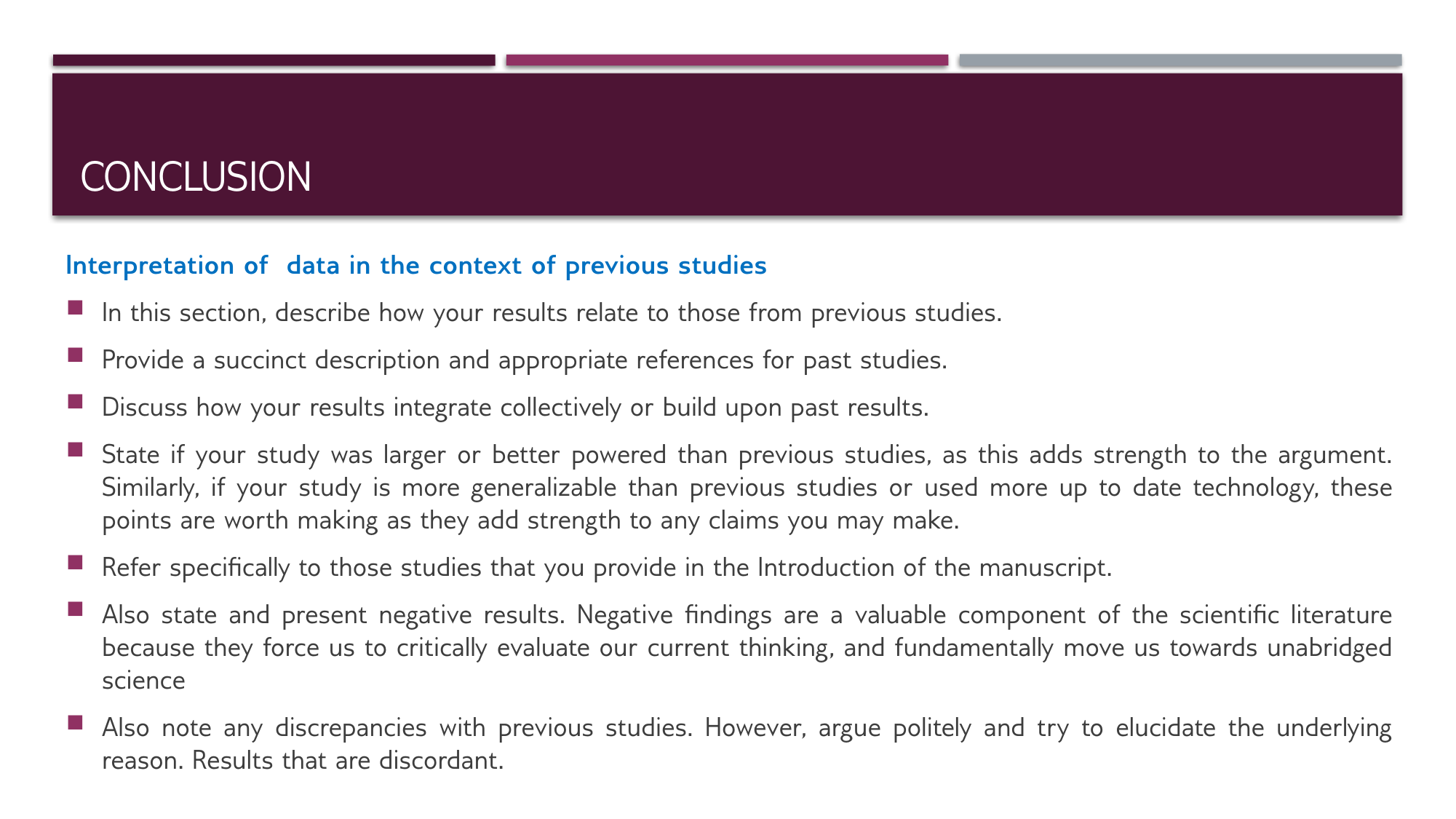

# CONCLUSION
Interpretation of  data in the context of previous studies
In this section, describe how your results relate to those from previous studies.
Provide a succinct description and appropriate references for past studies.
Discuss how your results integrate collectively or build upon past results.
State if your study was larger or better powered than previous studies, as this adds strength to the argument. Similarly, if your study is more generalizable than previous studies or used more up to date technology, these points are worth making as they add strength to any claims you may make.
Refer specifically to those studies that you provide in the Introduction of the manuscript.
Also state and present negative results. Negative findings are a valuable component of the scientific literature because they force us to critically evaluate our current thinking, and fundamentally move us towards unabridged science
Also note any discrepancies with previous studies. However, argue politely and try to elucidate the underlying reason. Results that are discordant.